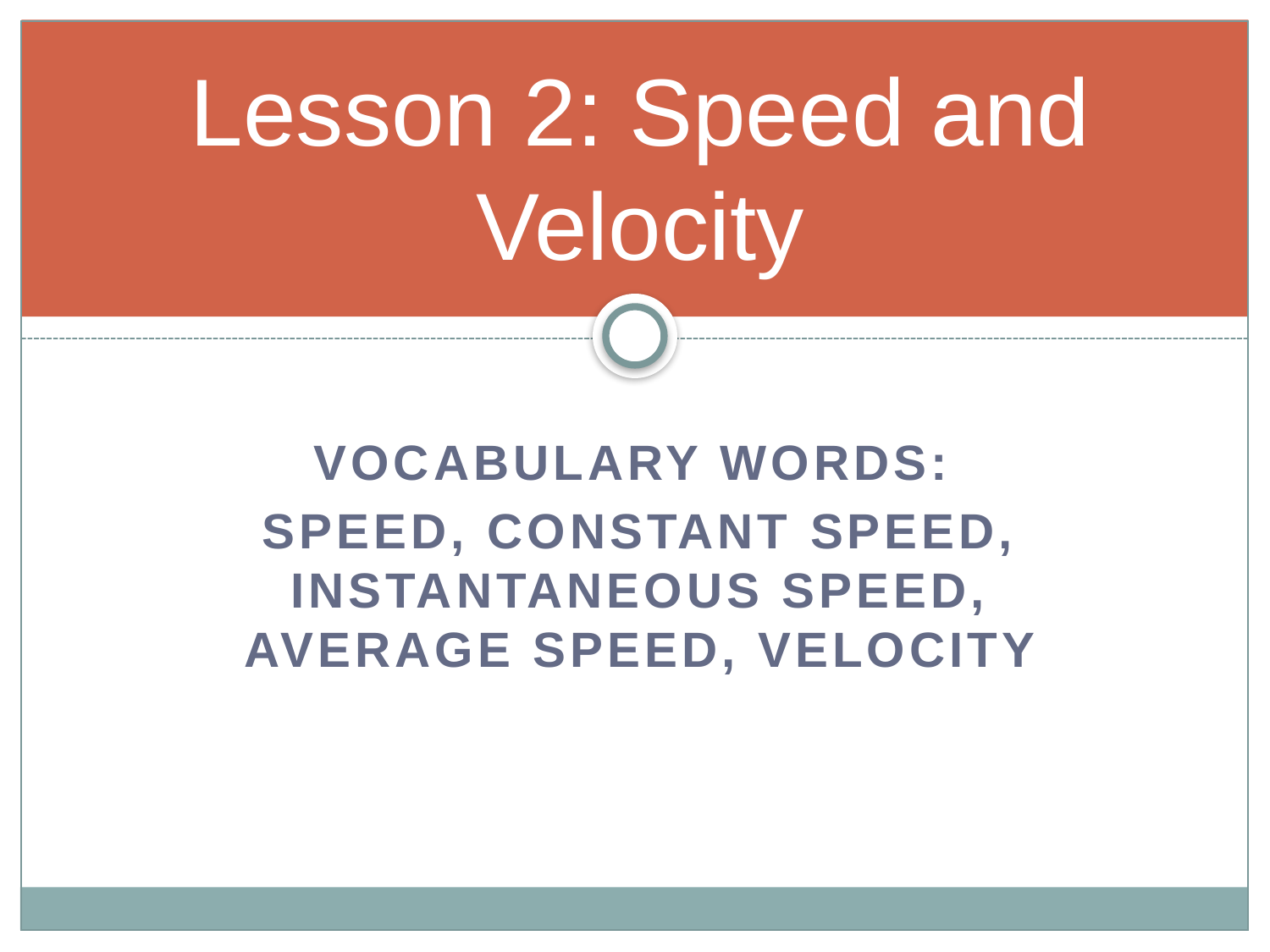

# Lesson 2: Speed and Velocity

Vocabulary words:
speed, constant speed, instantaneous speed, average speed, velocity